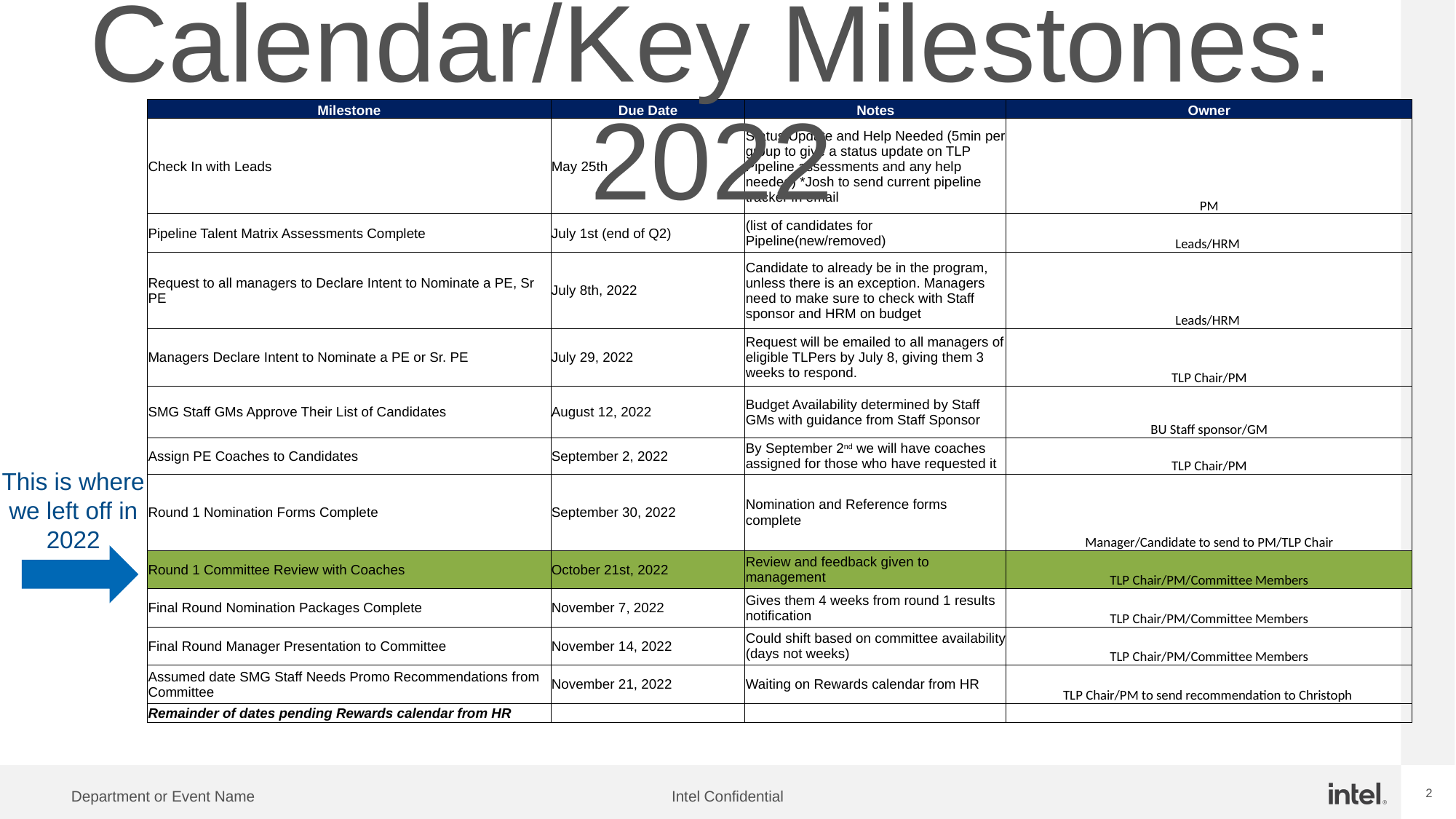

# Calendar/Key Milestones: 2022
| Milestone | Due Date | Notes | Owner |
| --- | --- | --- | --- |
| Check In with Leads | May 25th | Status Update and Help Needed (5min per group to give a status update on TLP Pipeline assessments and any help needed) \*Josh to send current pipeline tracker in email | PM |
| Pipeline Talent Matrix Assessments Complete | July 1st (end of Q2) | (list of candidates for Pipeline(new/removed) | Leads/HRM |
| Request to all managers to Declare Intent to Nominate a PE, Sr PE | July 8th, 2022 | Candidate to already be in the program, unless there is an exception. Managers need to make sure to check with Staff sponsor and HRM on budget | Leads/HRM |
| Managers Declare Intent to Nominate a PE or Sr. PE | July 29, 2022 | Request will be emailed to all managers of eligible TLPers by July 8, giving them 3 weeks to respond. | TLP Chair/PM |
| SMG Staff GMs Approve Their List of Candidates | August 12, 2022 | Budget Availability determined by Staff GMs with guidance from Staff Sponsor | BU Staff sponsor/GM |
| Assign PE Coaches to Candidates | September 2, 2022 | By September 2nd we will have coaches assigned for those who have requested it | TLP Chair/PM |
| Round 1 Nomination Forms Complete | September 30, 2022 | Nomination and Reference forms complete | Manager/Candidate to send to PM/TLP Chair |
| Round 1 Committee Review with Coaches | October 21st, 2022 | Review and feedback given to management | TLP Chair/PM/Committee Members |
| Final Round Nomination Packages Complete | November 7, 2022 | Gives them 4 weeks from round 1 results notification | TLP Chair/PM/Committee Members |
| Final Round Manager Presentation to Committee | November 14, 2022 | Could shift based on committee availability (days not weeks) | TLP Chair/PM/Committee Members |
| Assumed date SMG Staff Needs Promo Recommendations from Committee | November 21, 2022 | Waiting on Rewards calendar from HR | TLP Chair/PM to send recommendation to Christoph |
| Remainder of dates pending Rewards calendar from HR |  |  |  |
This is where we left off in 2022